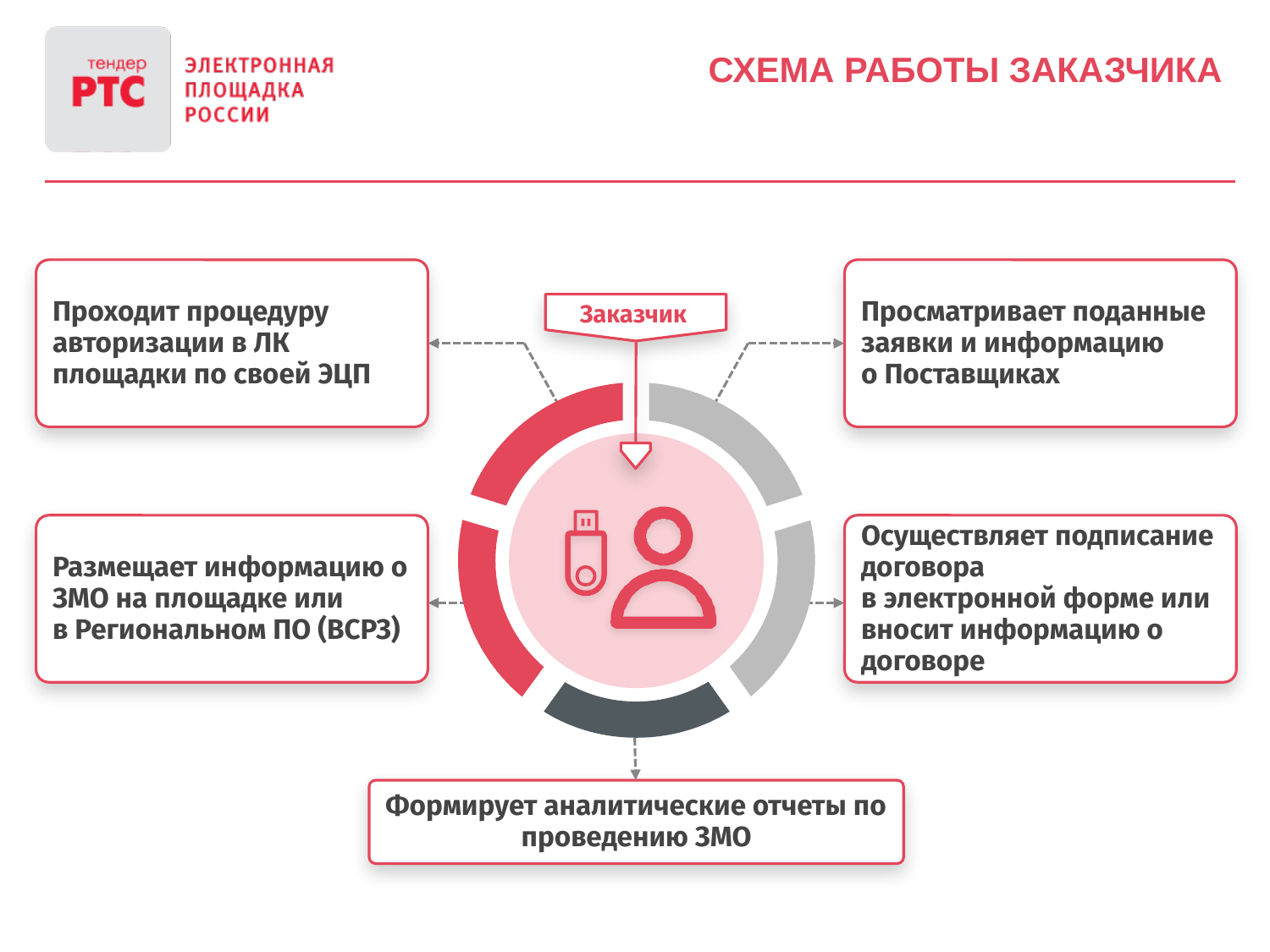

# Схема работы заказчика
Проходит процедуру авторизации в ЛК площадки по своей ЭЦП
Просматривает поданные заявки и информацию
о Поставщиках

Заказчик

Размещает информацию о ЗМО на площадке или
в Региональном ПО (ВСРЗ)
Осуществляет подписание договора
в электронной форме или вносит информацию о договоре

Формирует аналитические отчеты по проведению ЗМО